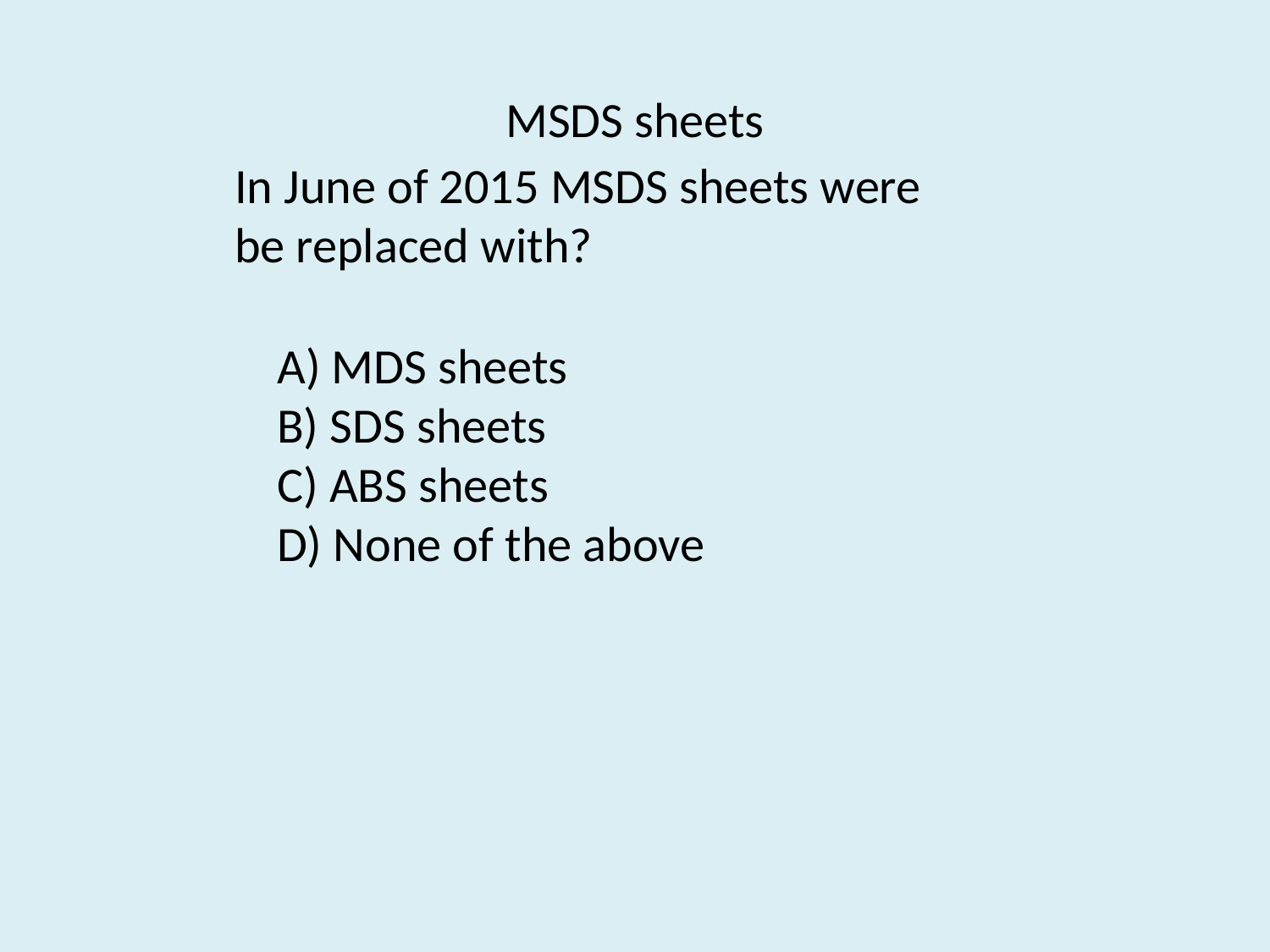

# MSDS sheets
In June of 2015 MSDS sheets were be replaced with?
A) MDS sheets
B) SDS sheets
C) ABS sheets
D) None of the above